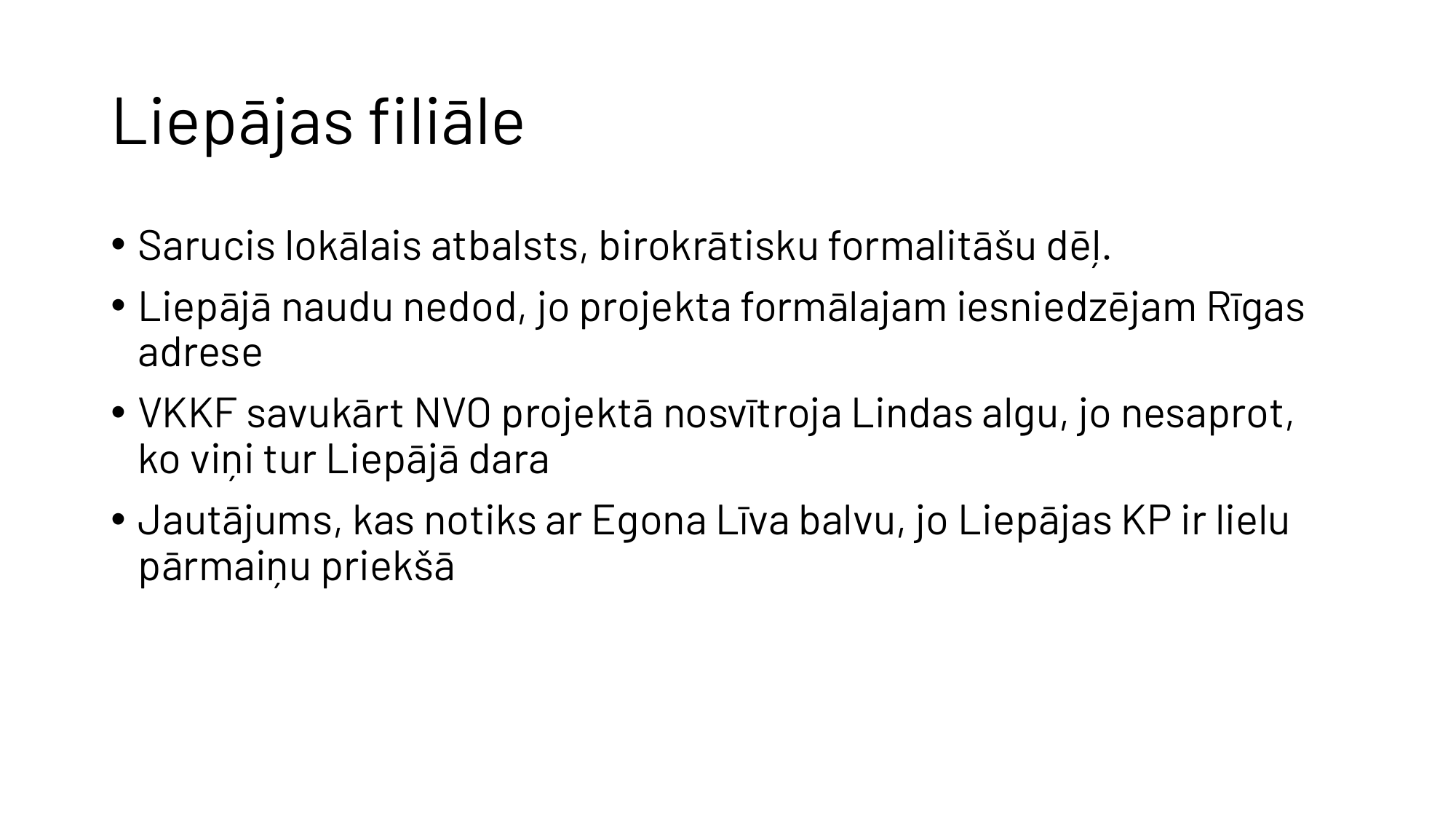

# Liepājas filiāle
Sarucis lokālais atbalsts, birokrātisku formalitāšu dēļ.
Liepājā naudu nedod, jo projekta formālajam iesniedzējam Rīgas adrese
VKKF savukārt NVO projektā nosvītroja Lindas algu, jo nesaprot, ko viņi tur Liepājā dara
Jautājums, kas notiks ar Egona Līva balvu, jo Liepājas KP ir lielu pārmaiņu priekšā